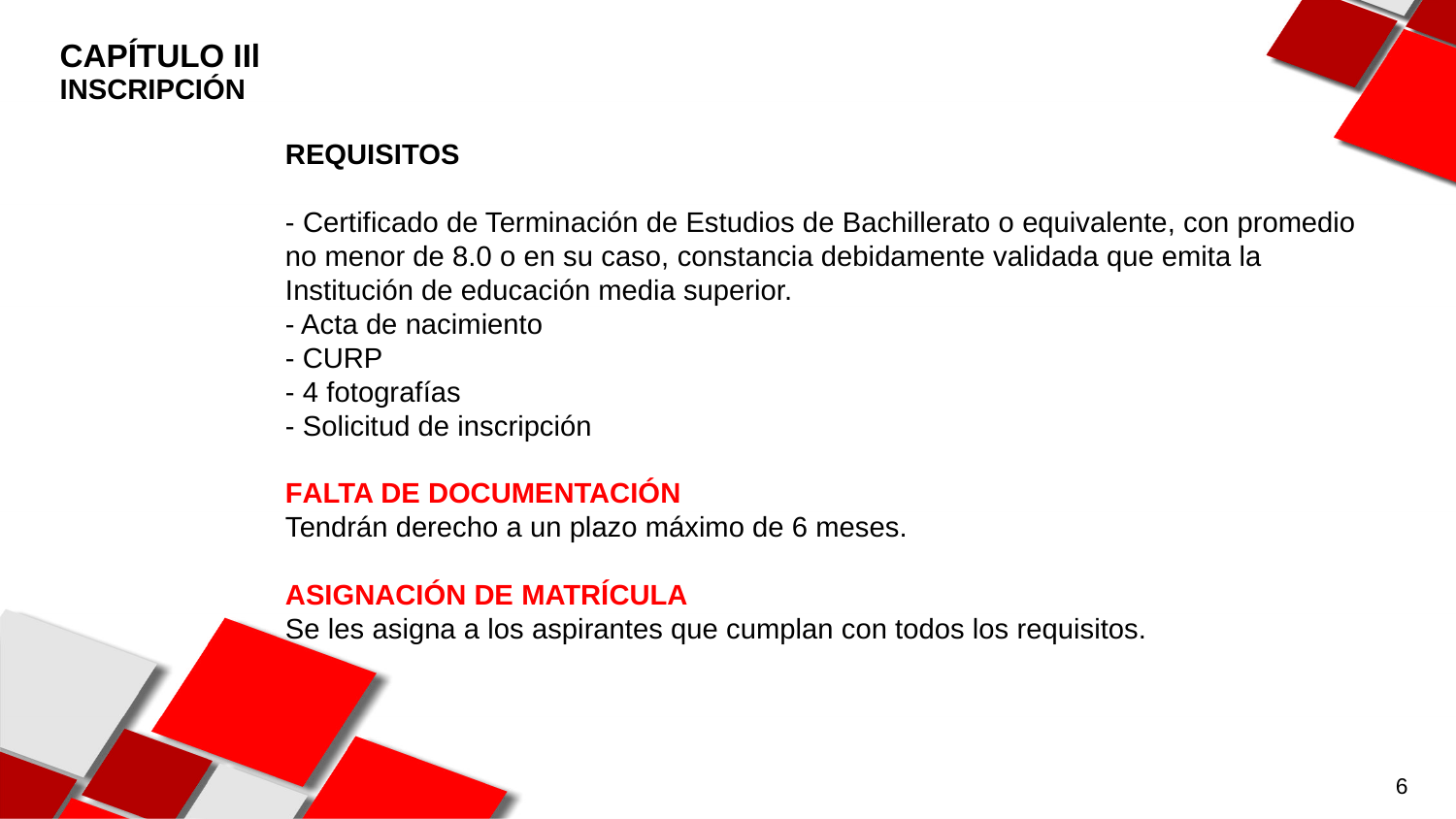

CAPÍTULO IIl
INSCRIPCIÓN
# REQUISITOS - Certificado de Terminación de Estudios de Bachillerato o equivalente, con promedio no menor de 8.0 o en su caso, constancia debidamente validada que emita la Institución de educación media superior. - Acta de nacimiento - CURP - 4 fotografías - Solicitud de inscripción FALTA DE DOCUMENTACIÓN Tendrán derecho a un plazo máximo de 6 meses. ASIGNACIÓN DE MATRÍCULA Se les asigna a los aspirantes que cumplan con todos los requisitos.
6